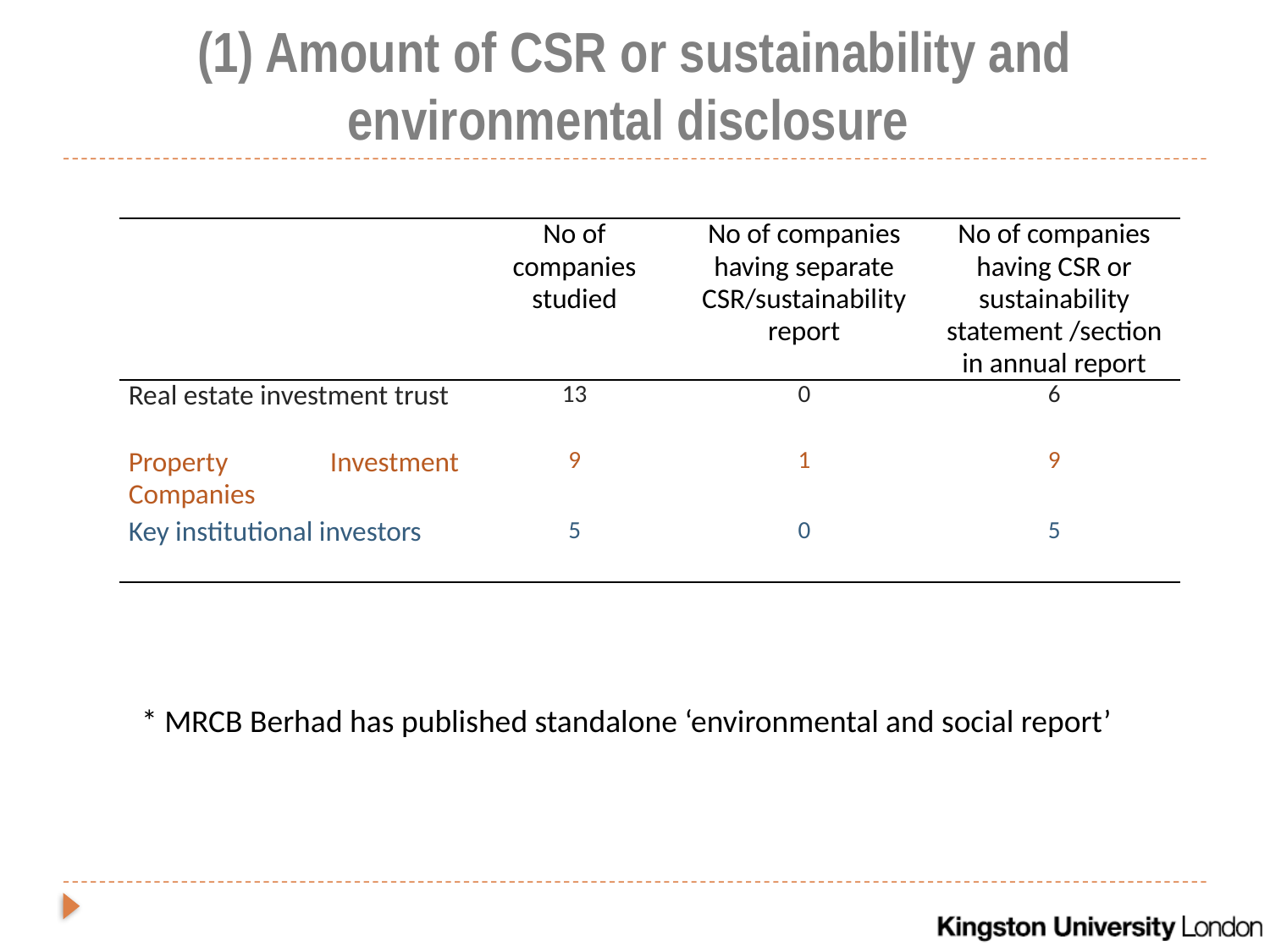

# (1) Amount of CSR or sustainability and environmental disclosure
|  | No of companies studied | No of companies having separate CSR/sustainability report | No of companies having CSR or sustainability statement /section in annual report |
| --- | --- | --- | --- |
| Real estate investment trust | 13 | 0 | 6 |
| Property Investment Companies | 9 | 1 | 9 |
| Key institutional investors | 5 | 0 | 5 |
* MRCB Berhad has published standalone ‘environmental and social report’